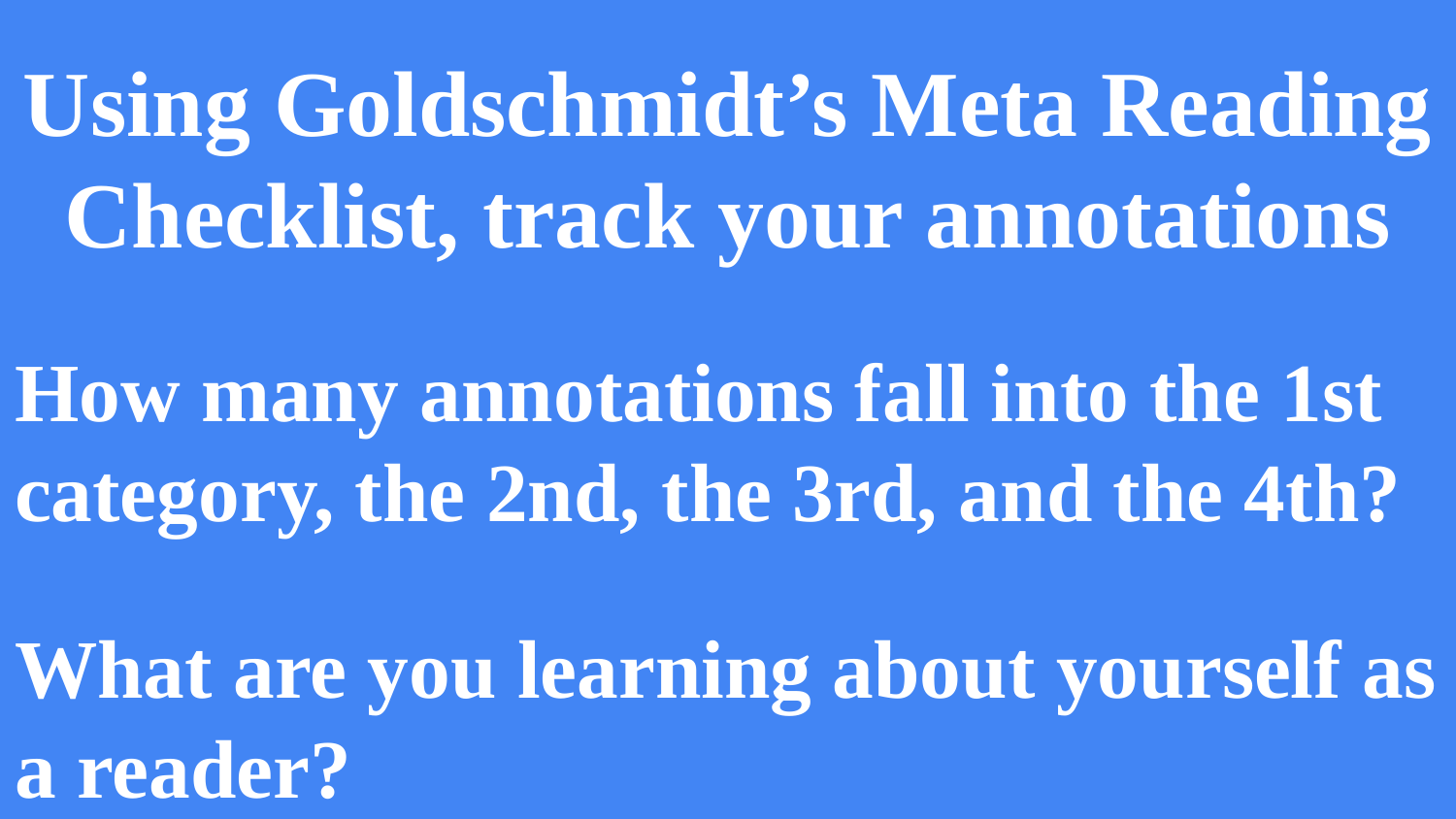

# Using Goldschmidt’s Meta Reading Checklist, track your annotations

How many annotations fall into the 1st category, the 2nd, the 3rd, and the 4th?

What are you learning about yourself as a reader?